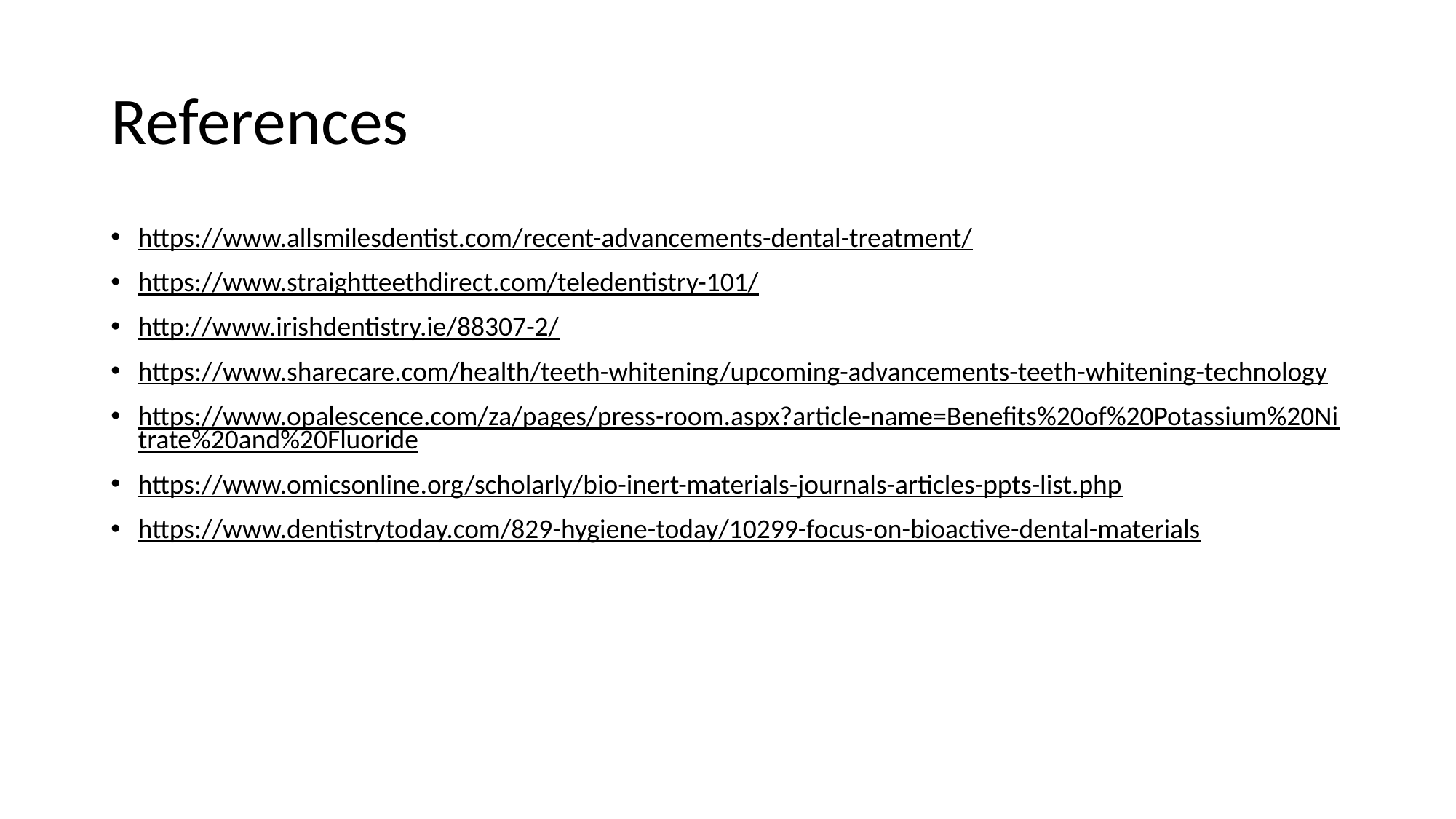

# References
https://www.allsmilesdentist.com/recent-advancements-dental-treatment/
https://www.straightteethdirect.com/teledentistry-101/
http://www.irishdentistry.ie/88307-2/
https://www.sharecare.com/health/teeth-whitening/upcoming-advancements-teeth-whitening-technology
https://www.opalescence.com/za/pages/press-room.aspx?article-name=Benefits%20of%20Potassium%20Nitrate%20and%20Fluoride
https://www.omicsonline.org/scholarly/bio-inert-materials-journals-articles-ppts-list.php
https://www.dentistrytoday.com/829-hygiene-today/10299-focus-on-bioactive-dental-materials